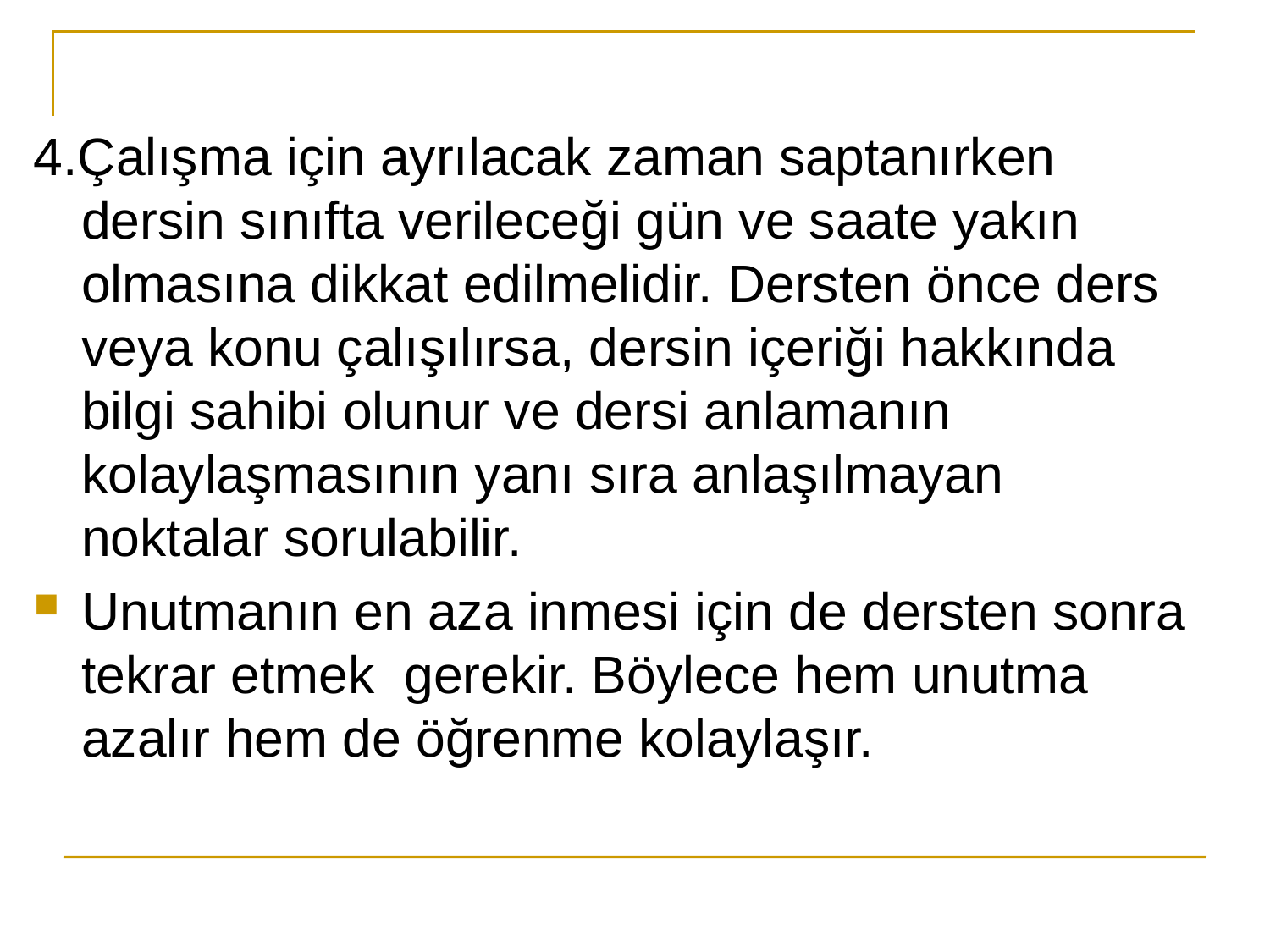

4.Çalışma için ayrılacak zaman saptanırken dersin sınıfta verileceği gün ve saate yakın olmasına dikkat edilmelidir. Dersten önce ders veya konu çalışılırsa, dersin içeriği hakkında bilgi sahibi olunur ve dersi anlamanın kolaylaşmasının yanı sıra anlaşılmayan noktalar sorulabilir.
Unutmanın en aza inmesi için de dersten sonra tekrar etmek  gerekir. Böylece hem unutma azalır hem de öğrenme kolaylaşır.